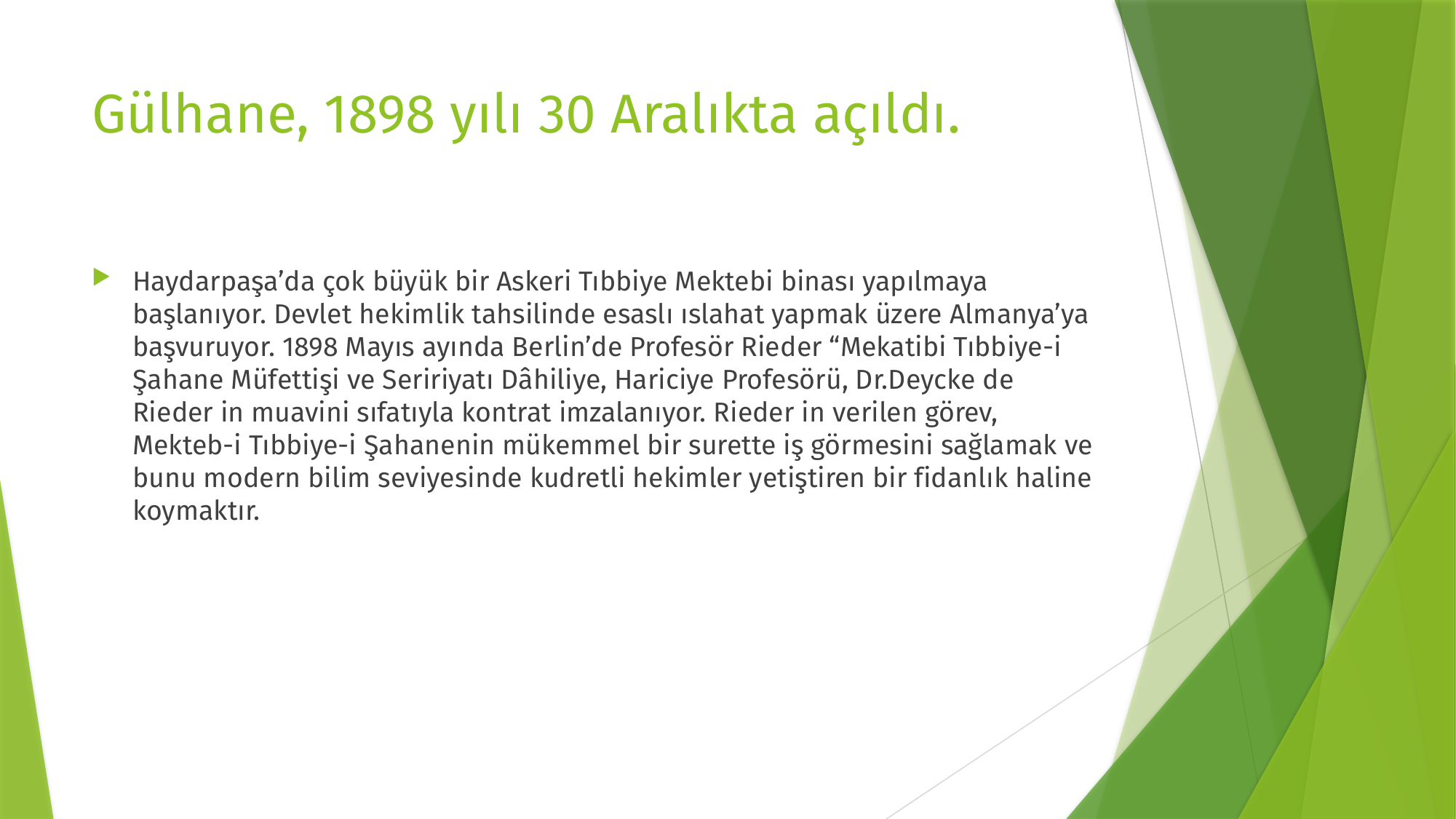

# Gülhane, 1898 yılı 30 Aralıkta açıldı.
Haydarpaşa’da çok büyük bir Askeri Tıbbiye Mektebi binası yapılmaya başlanıyor. Devlet hekimlik tahsilinde esaslı ıslahat yapmak üzere Almanya’ya başvuruyor. 1898 Mayıs ayında Berlin’de Profesör Rieder “Mekatibi Tıbbiye-i Şahane Müfettişi ve Seririyatı Dâhiliye, Hariciye Profesörü, Dr.Deycke de Rieder in muavini sıfatıyla kontrat imzalanıyor. Rieder in verilen görev, Mekteb-i Tıbbiye-i Şahanenin mükemmel bir surette iş görmesini sağlamak ve bunu modern bilim seviyesinde kudretli hekimler yetiştiren bir fidanlık haline koymaktır.